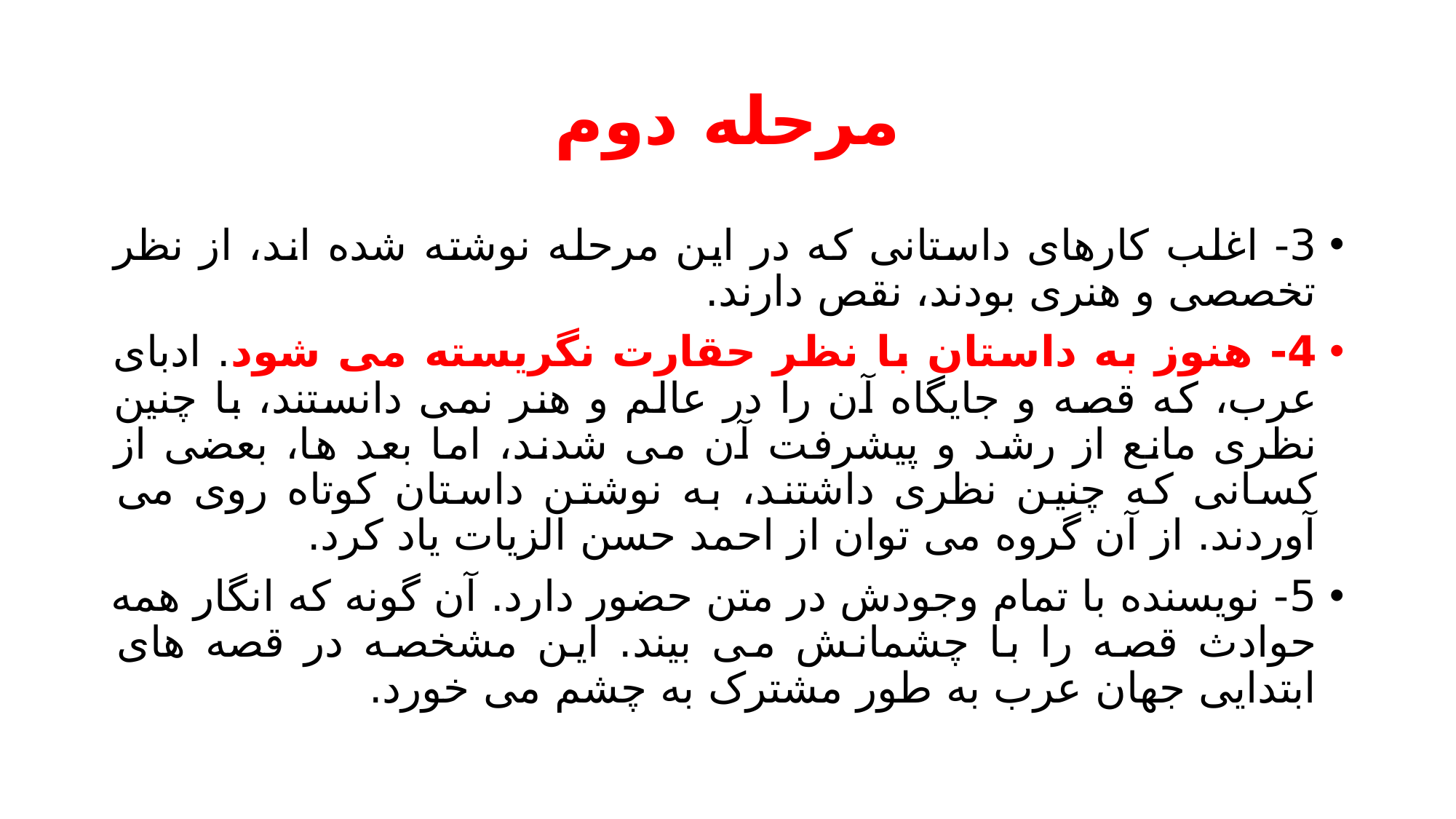

# مرحله دوم
3- اغلب کارهای داستانی که در این مرحله نوشته شده اند، از نظر تخصصی و هنری بودند، نقص دارند.
4- هنوز به داستان با نظر حقارت نگریسته می شود. ادبای عرب، که قصه و جایگاه آن را در عالم و هنر نمی دانستند، با چنین نظری مانع از رشد و پیشرفت آن می شدند، اما بعد ها، بعضی از کسانی که چنین نظری داشتند، به نوشتن داستان کوتاه روی می آوردند. از آن گروه می توان از احمد حسن الزیات یاد کرد.
5- نویسنده با تمام وجودش در متن حضور دارد. آن گونه که انگار همه حوادث قصه را با چشمانش می بیند. این مشخصه در قصه های ابتدایی جهان عرب به طور مشترک به چشم می خورد.